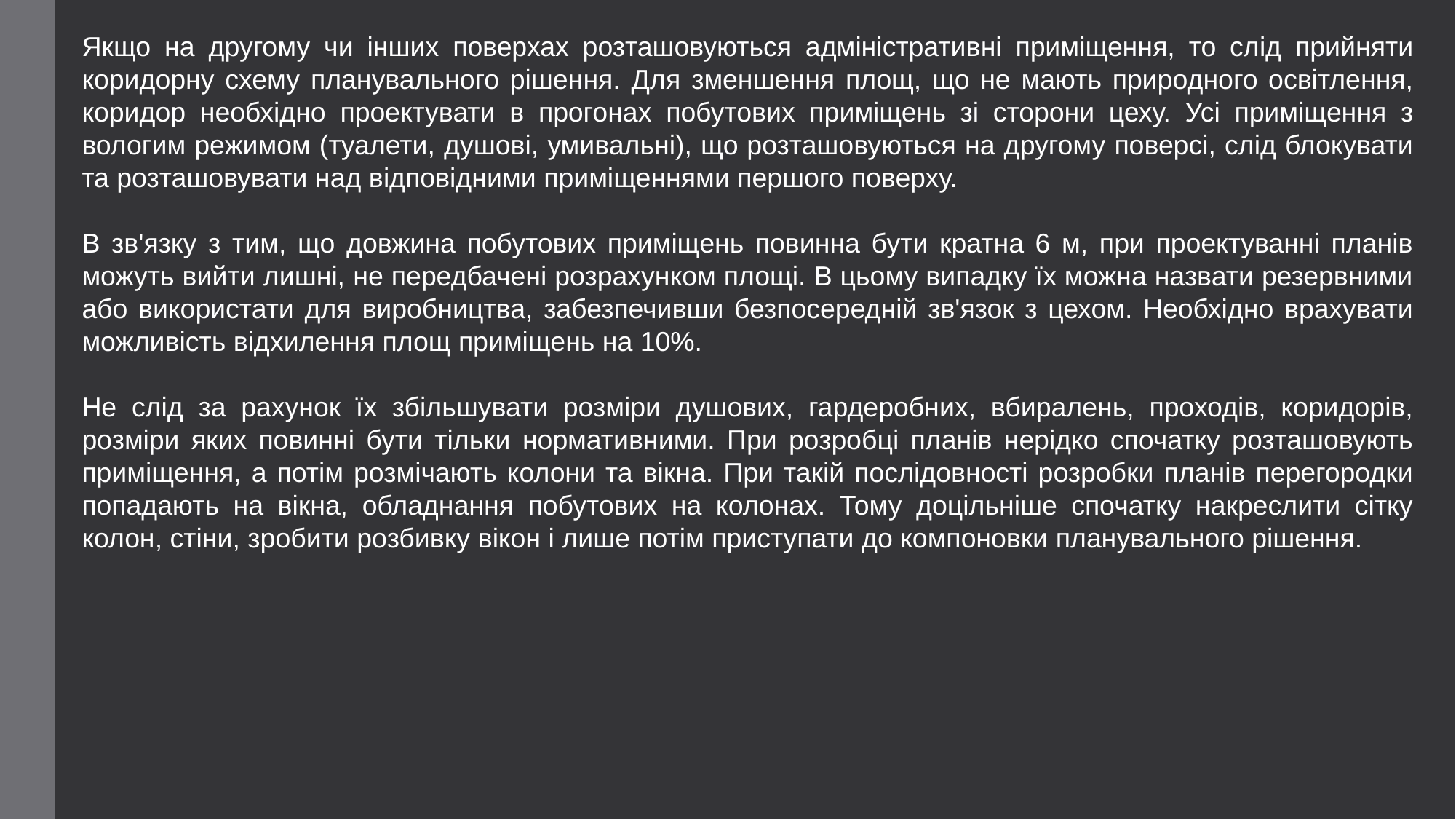

Якщо на другому чи інших поверхах розташовуються адміністративні приміщення, то слід прийняти коридорну схему планувального рішення. Для зменшення площ, що не мають природного освітлення, коридор необхідно проектувати в прогонах побутових приміщень зі сторони цеху. Усі приміщення з вологим режимом (туалети, душові, умивальні), що розташовуються на другому поверсі, слід блокувати та розташовувати над відповідними приміщеннями першого поверху.

В зв'язку з тим, що довжина побутових приміщень повинна бути кратна 6 м, при проектуванні планів можуть вийти лишні, не передбачені розрахунком площі. В цьому випадку їх можна назвати резервними або використати для виробництва, забезпечивши безпосередній зв'язок з цехом. Необхідно врахувати можливість відхилення площ приміщень на 10%.

Не слід за рахунок їх збільшувати розміри душових, гардеробних, вбиралень, проходів, коридорів, розміри яких повинні бути тільки нормативними. При розробці планів нерідко спочатку розташовують приміщення, а потім розмічають колони та вікна. При такій послідовності розробки планів перегородки попадають на вікна, обладнання побутових на колонах. Тому доцільніше спочатку накреслити сітку колон, стіни, зробити розбивку вікон і лише потім приступати до компоновки планувального рішення.